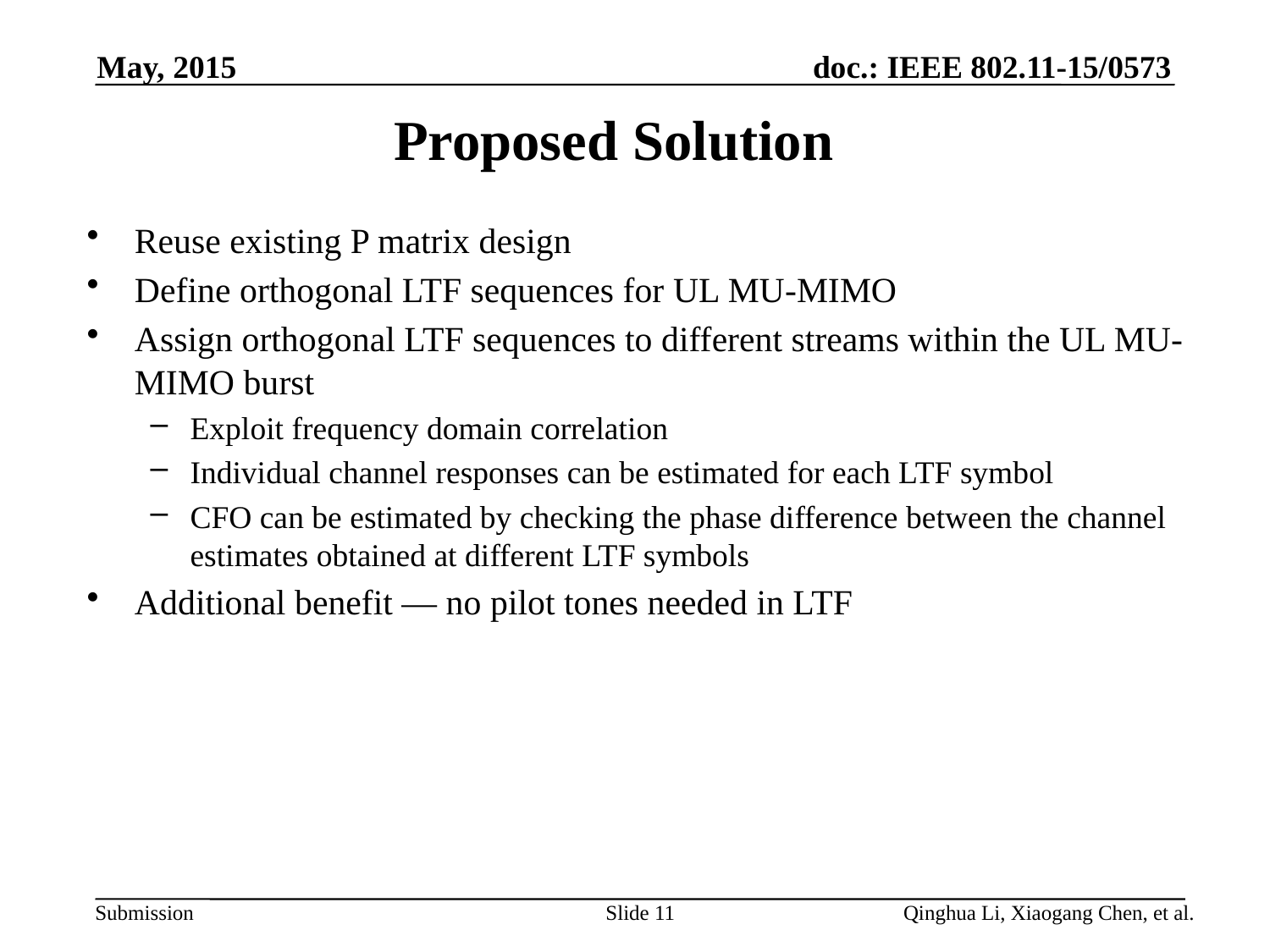

May, 2015
Proposed Solution
Reuse existing P matrix design
Define orthogonal LTF sequences for UL MU-MIMO
Assign orthogonal LTF sequences to different streams within the UL MU-MIMO burst
Exploit frequency domain correlation
Individual channel responses can be estimated for each LTF symbol
CFO can be estimated by checking the phase difference between the channel estimates obtained at different LTF symbols
Additional benefit — no pilot tones needed in LTF
Slide 11
Qinghua Li, Xiaogang Chen, et al.